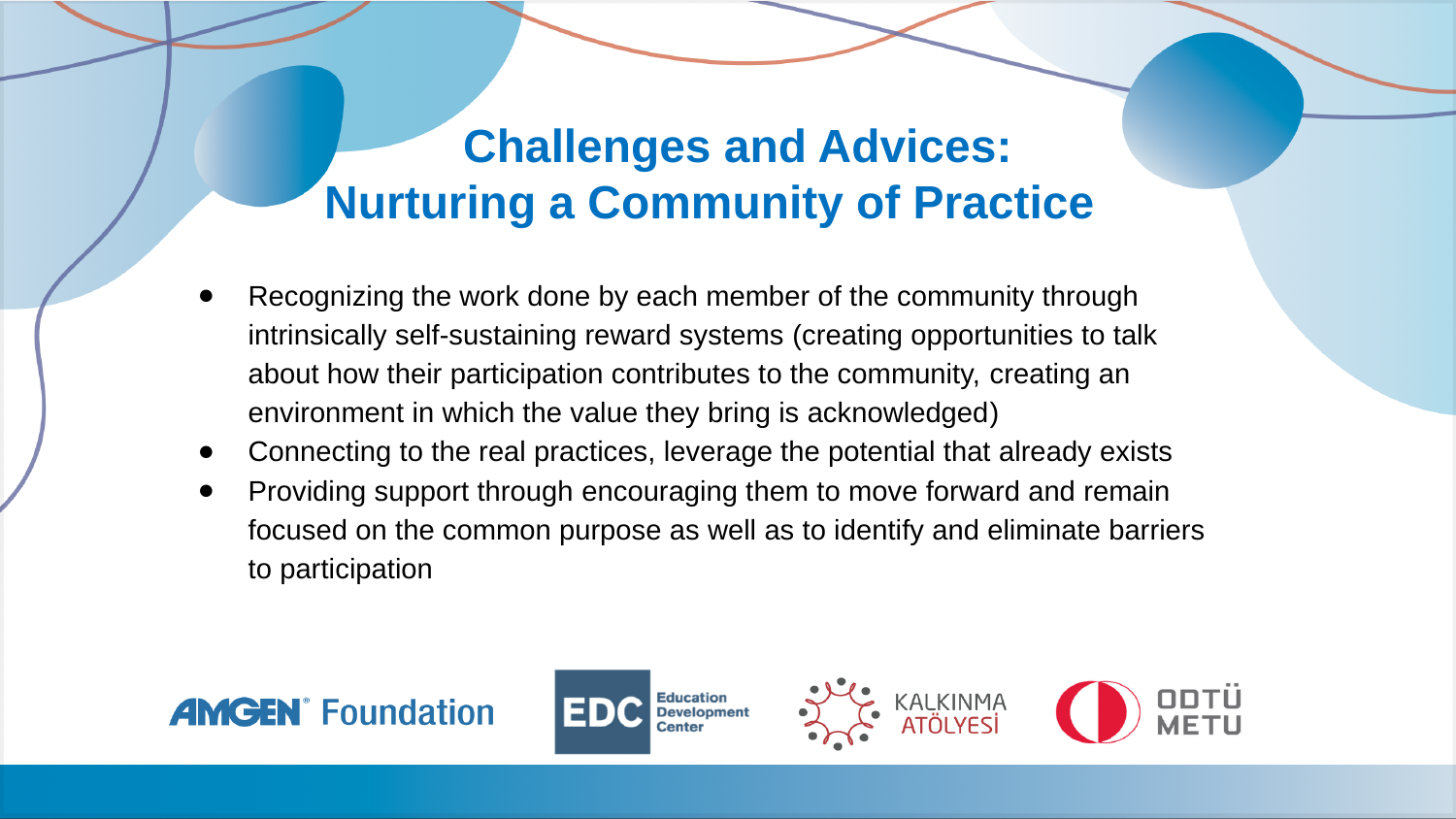

Challenges and Advices:
Nurturing a Community of Practice
Recognizing the work done by each member of the community through intrinsically self-sustaining reward systems (creating opportunities to talk about how their participation contributes to the community, creating an environment in which the value they bring is acknowledged)
Connecting to the real practices, leverage the potential that already exists
Providing support through encouraging them to move forward and remain focused on the common purpose as well as to identify and eliminate barriers to participation